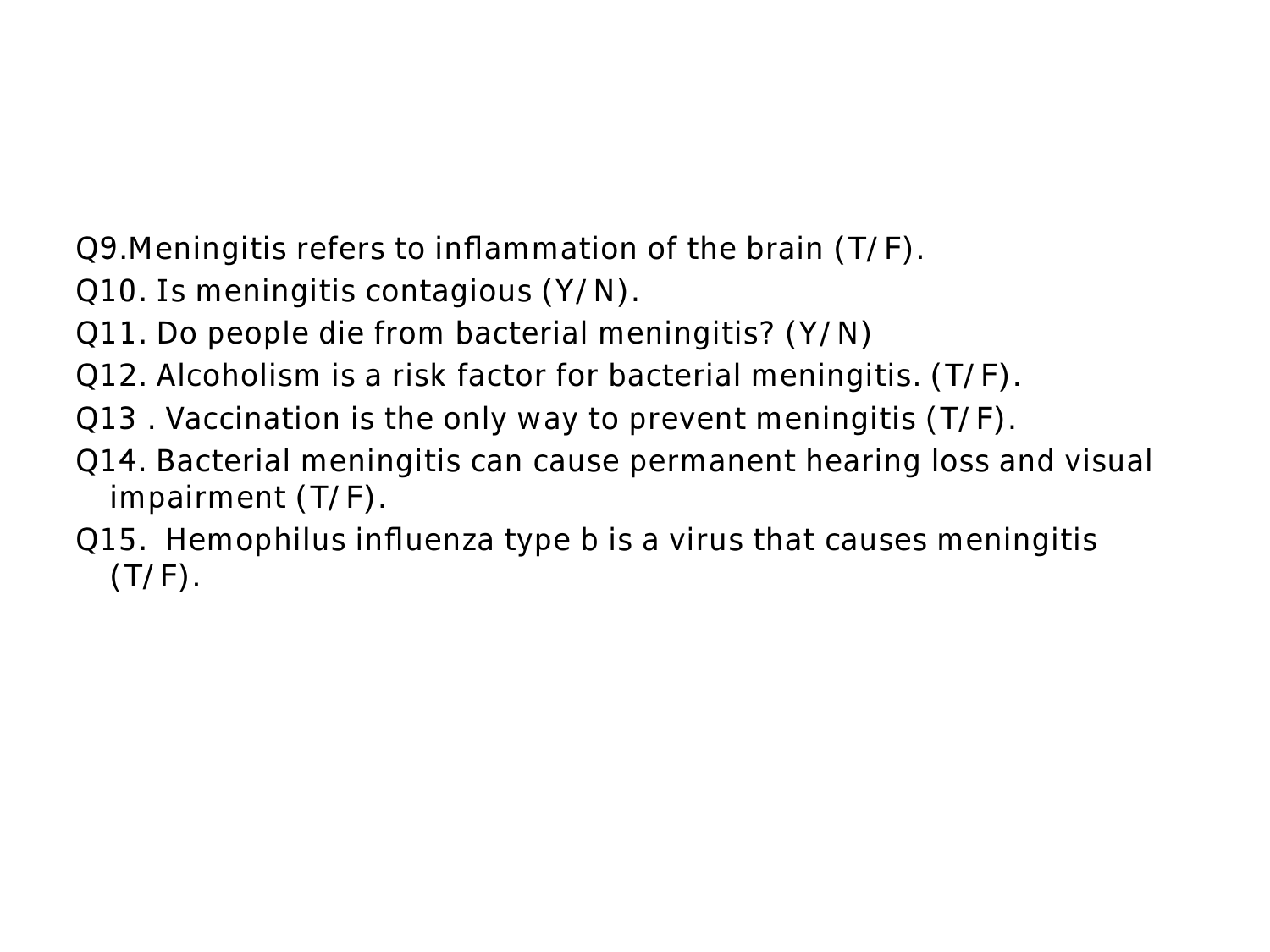

#
Q9.Meningitis refers to inflammation of the brain (T/F).
Q10. Is meningitis contagious (Y/N).
Q11. Do people die from bacterial meningitis? (Y/N)
Q12. Alcoholism is a risk factor for bacterial meningitis. (T/F).
Q13 . Vaccination is the only way to prevent meningitis (T/F).
Q14. Bacterial meningitis can cause permanent hearing loss and visual impairment (T/F).
Q15.  Hemophilus influenza type b is a virus that causes meningitis (T/F).